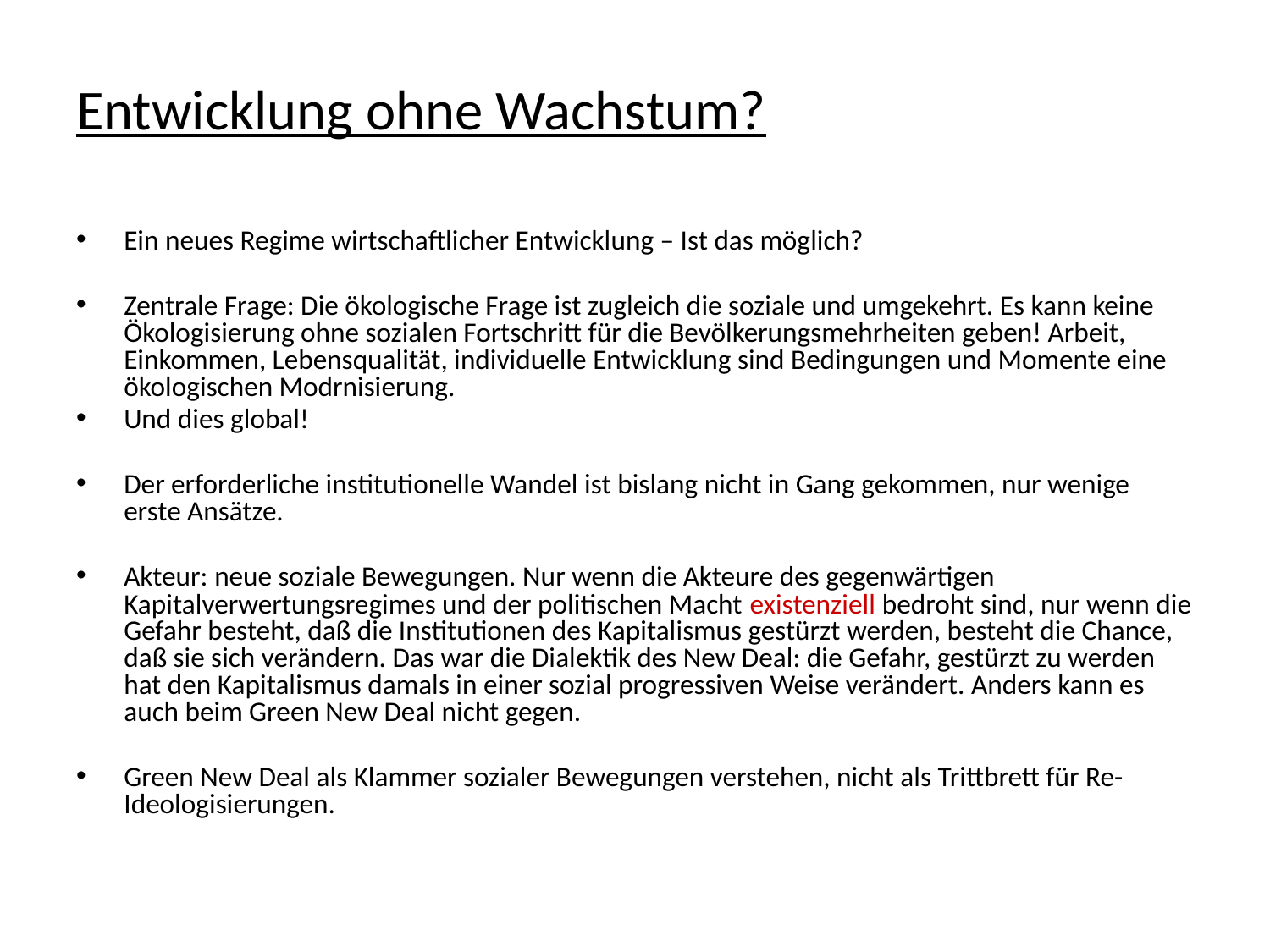

# Entwicklung ohne Wachstum?
Ein neues Regime wirtschaftlicher Entwicklung – Ist das möglich?

Zentrale Frage: Die ökologische Frage ist zugleich die soziale und umgekehrt. Es kann keine Ökologisierung ohne sozialen Fortschritt für die Bevölkerungsmehrheiten geben! Arbeit, Einkommen, Lebensqualität, individuelle Entwicklung sind Bedingungen und Momente eine ökologischen Modrnisierung.
Und dies global!

Der erforderliche institutionelle Wandel ist bislang nicht in Gang gekommen, nur wenige erste Ansätze.

Akteur: neue soziale Bewegungen. Nur wenn die Akteure des gegenwärtigen Kapitalverwertungsregimes und der politischen Macht existenziell bedroht sind, nur wenn die Gefahr besteht, daß die Institutionen des Kapitalismus gestürzt werden, besteht die Chance, daß sie sich verändern. Das war die Dialektik des New Deal: die Gefahr, gestürzt zu werden hat den Kapitalismus damals in einer sozial progressiven Weise verändert. Anders kann es auch beim Green New Deal nicht gegen.

Green New Deal als Klammer sozialer Bewegungen verstehen, nicht als Trittbrett für Re-Ideologisierungen.